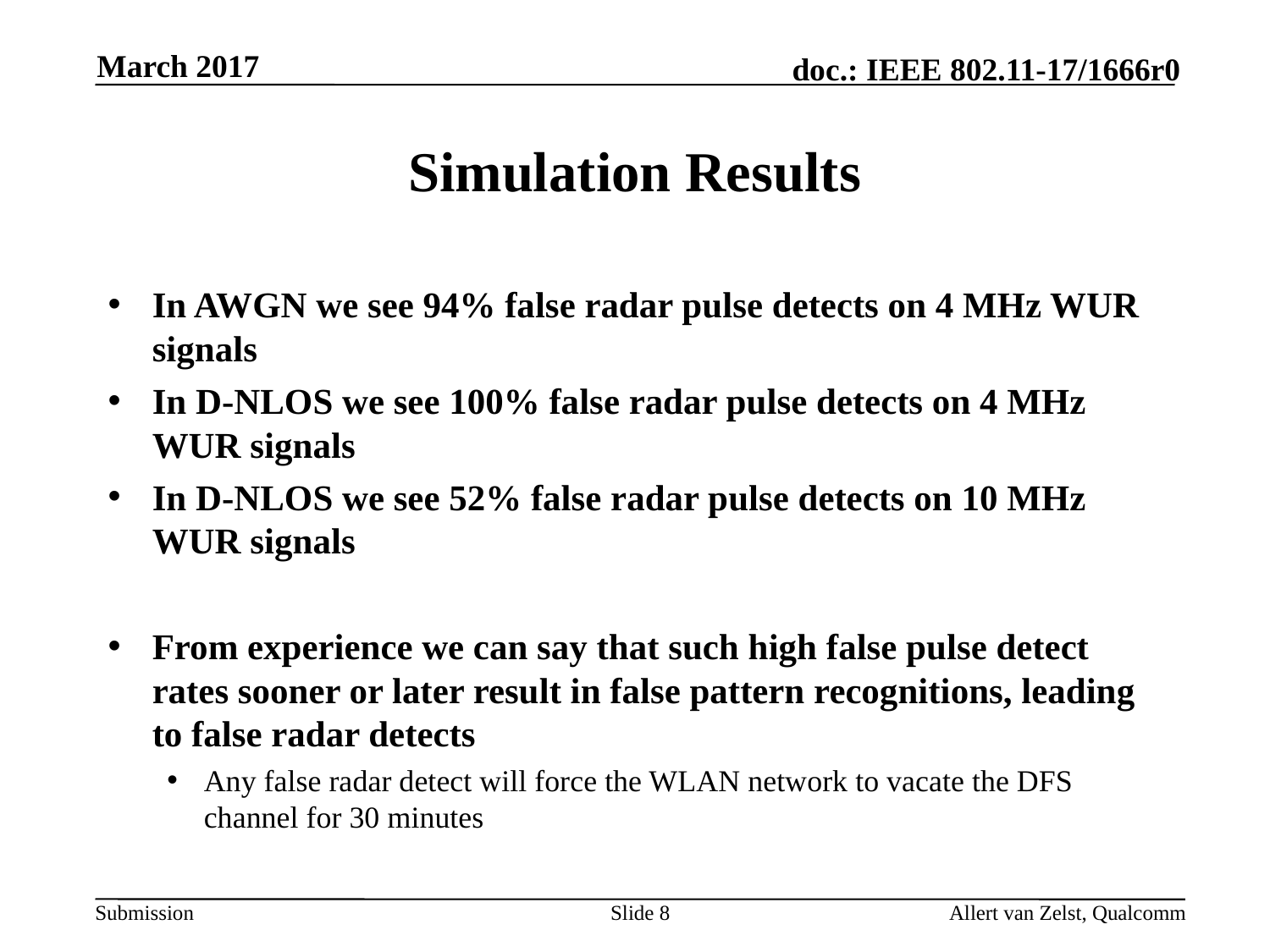

Allert van Zelst, Qualcomm
March 2017
# Simulation Results
In AWGN we see 94% false radar pulse detects on 4 MHz WUR signals
In D-NLOS we see 100% false radar pulse detects on 4 MHz WUR signals
In D-NLOS we see 52% false radar pulse detects on 10 MHz WUR signals

From experience we can say that such high false pulse detect rates sooner or later result in false pattern recognitions, leading to false radar detects
Any false radar detect will force the WLAN network to vacate the DFS channel for 30 minutes
Slide 8